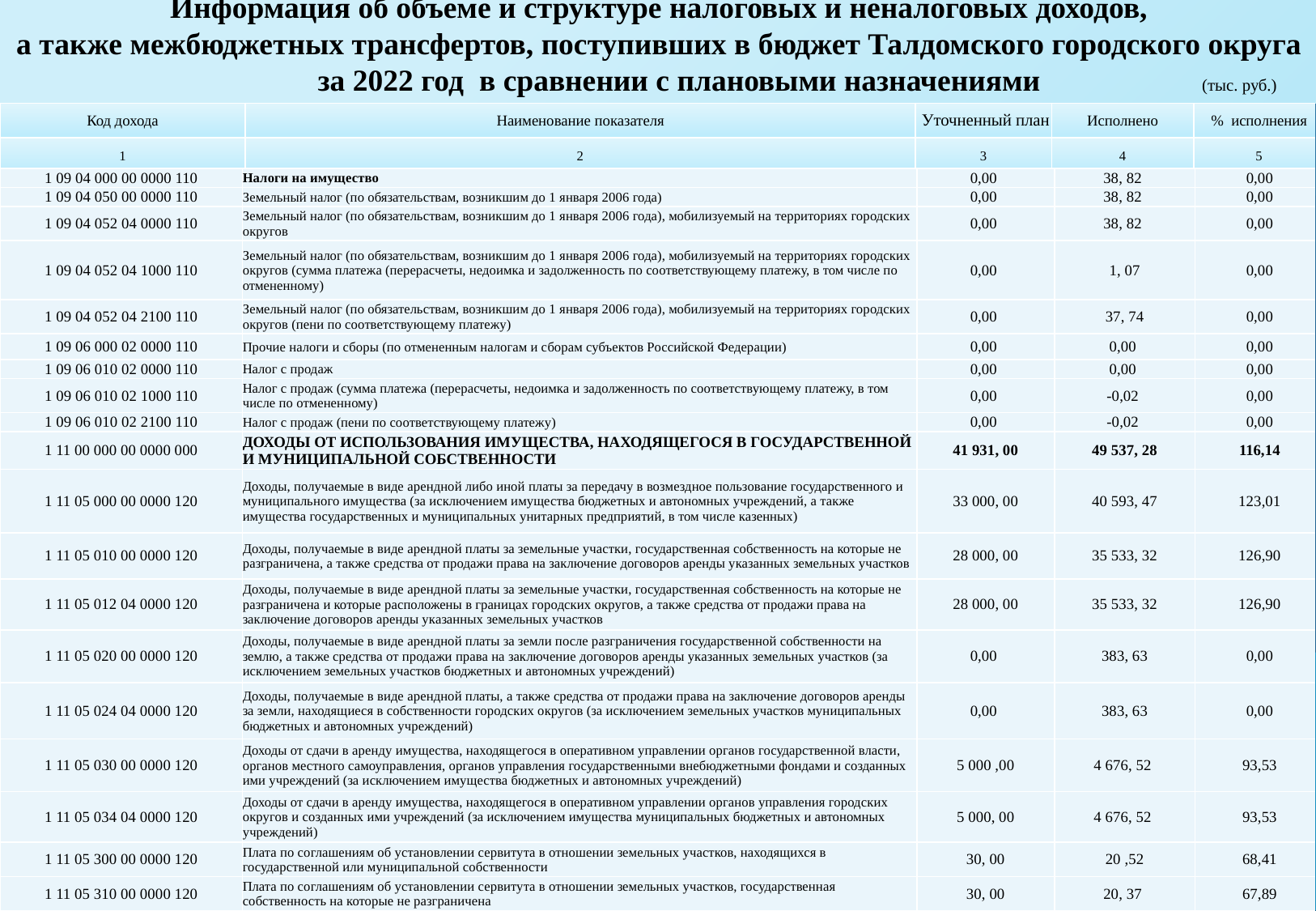

Информация об объеме и структуре налоговых и неналоговых доходов,
а также межбюджетных трансфертов, поступивших в бюджет Талдомского городского округа
                                   за 2022 год  в сравнении с плановыми назначениями                     (тыс. руб.)
| Код дохода | Наименование показателя | Уточненный план | Исполнено | % исполнения |
| --- | --- | --- | --- | --- |
| 1 | 2 | 3 | 4 | 5 |
| 1 09 04 000 00 0000 110 | Налоги на имущество | 0,00 | 38, 82 | 0,00 |
| --- | --- | --- | --- | --- |
| 1 09 04 050 00 0000 110 | Земельный налог (по обязательствам, возникшим до 1 января 2006 года) | 0,00 | 38, 82 | 0,00 |
| 1 09 04 052 04 0000 110 | Земельный налог (по обязательствам, возникшим до 1 января 2006 года), мобилизуемый на территориях городских округов | 0,00 | 38, 82 | 0,00 |
| 1 09 04 052 04 1000 110 | Земельный налог (по обязательствам, возникшим до 1 января 2006 года), мобилизуемый на территориях городских округов (сумма платежа (перерасчеты, недоимка и задолженность по соответствующему платежу, в том числе по отмененному) | 0,00 | 1, 07 | 0,00 |
| 1 09 04 052 04 2100 110 | Земельный налог (по обязательствам, возникшим до 1 января 2006 года), мобилизуемый на территориях городских округов (пени по соответствующему платежу) | 0,00 | 37, 74 | 0,00 |
| 1 09 06 000 02 0000 110 | Прочие налоги и сборы (по отмененным налогам и сборам субъектов Российской Федерации) | 0,00 | 0,00 | 0,00 |
| 1 09 06 010 02 0000 110 | Налог с продаж | 0,00 | 0,00 | 0,00 |
| 1 09 06 010 02 1000 110 | Налог с продаж (сумма платежа (перерасчеты, недоимка и задолженность по соответствующему платежу, в том числе по отмененному) | 0,00 | -0,02 | 0,00 |
| 1 09 06 010 02 2100 110 | Налог с продаж (пени по соответствующему платежу) | 0,00 | -0,02 | 0,00 |
| 1 11 00 000 00 0000 000 | ДОХОДЫ ОТ ИСПОЛЬЗОВАНИЯ ИМУЩЕСТВА, НАХОДЯЩЕГОСЯ В ГОСУДАРСТВЕННОЙ И МУНИЦИПАЛЬНОЙ СОБСТВЕННОСТИ | 41 931, 00 | 49 537, 28 | 116,14 |
| 1 11 05 000 00 0000 120 | Доходы, получаемые в виде арендной либо иной платы за передачу в возмездное пользование государственного и муниципального имущества (за исключением имущества бюджетных и автономных учреждений, а также имущества государственных и муниципальных унитарных предприятий, в том числе казенных) | 33 000, 00 | 40 593, 47 | 123,01 |
| 1 11 05 010 00 0000 120 | Доходы, получаемые в виде арендной платы за земельные участки, государственная собственность на которые не разграничена, а также средства от продажи права на заключение договоров аренды указанных земельных участков | 28 000, 00 | 35 533, 32 | 126,90 |
| 1 11 05 012 04 0000 120 | Доходы, получаемые в виде арендной платы за земельные участки, государственная собственность на которые не разграничена и которые расположены в границах городских округов, а также средства от продажи права на заключение договоров аренды указанных земельных участков | 28 000, 00 | 35 533, 32 | 126,90 |
| 1 11 05 020 00 0000 120 | Доходы, получаемые в виде арендной платы за земли после разграничения государственной собственности на землю, а также средства от продажи права на заключение договоров аренды указанных земельных участков (за исключением земельных участков бюджетных и автономных учреждений) | 0,00 | 383, 63 | 0,00 |
| 1 11 05 024 04 0000 120 | Доходы, получаемые в виде арендной платы, а также средства от продажи права на заключение договоров аренды за земли, находящиеся в собственности городских округов (за исключением земельных участков муниципальных бюджетных и автономных учреждений) | 0,00 | 383, 63 | 0,00 |
| 1 11 05 030 00 0000 120 | Доходы от сдачи в аренду имущества, находящегося в оперативном управлении органов государственной власти, органов местного самоуправления, органов управления государственными внебюджетными фондами и созданных ими учреждений (за исключением имущества бюджетных и автономных учреждений) | 5 000 ,00 | 4 676, 52 | 93,53 |
| 1 11 05 034 04 0000 120 | Доходы от сдачи в аренду имущества, находящегося в оперативном управлении органов управления городских округов и созданных ими учреждений (за исключением имущества муниципальных бюджетных и автономных учреждений) | 5 000, 00 | 4 676, 52 | 93,53 |
| 1 11 05 300 00 0000 120 | Плата по соглашениям об установлении сервитута в отношении земельных участков, находящихся в государственной или муниципальной собственности | 30, 00 | 20 ,52 | 68,41 |
| 1 11 05 310 00 0000 120 | Плата по соглашениям об установлении сервитута в отношении земельных участков, государственная собственность на которые не разграничена | 30, 00 | 20, 37 | 67,89 |
29